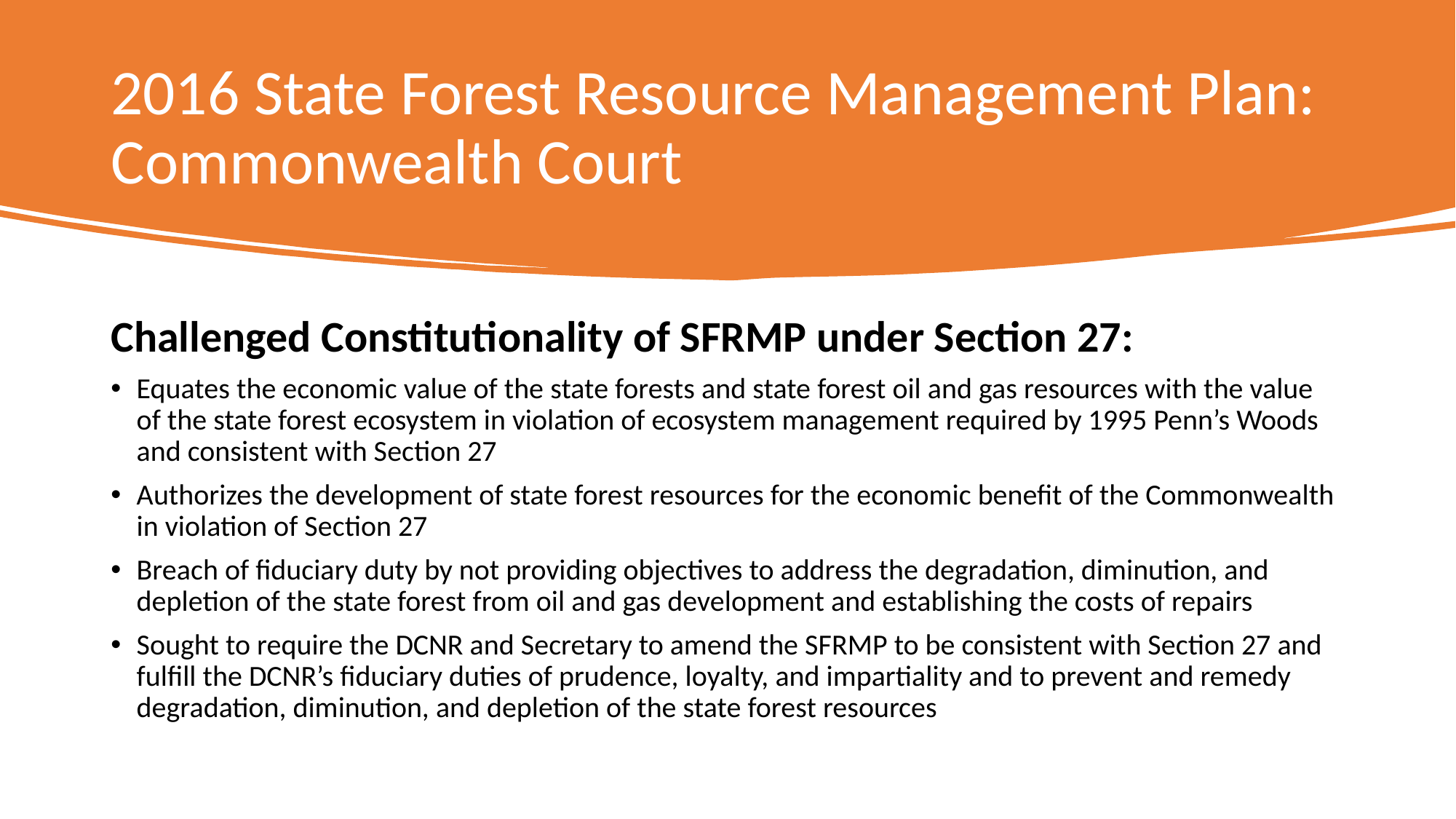

# 2016 State Forest Resource Management Plan: Commonwealth Court
Challenged Constitutionality of SFRMP under Section 27:
Equates the economic value of the state forests and state forest oil and gas resources with the value of the state forest ecosystem in violation of ecosystem management required by 1995 Penn’s Woods and consistent with Section 27
Authorizes the development of state forest resources for the economic benefit of the Commonwealth in violation of Section 27
Breach of fiduciary duty by not providing objectives to address the degradation, diminution, and depletion of the state forest from oil and gas development and establishing the costs of repairs
Sought to require the DCNR and Secretary to amend the SFRMP to be consistent with Section 27 and fulfill the DCNR’s fiduciary duties of prudence, loyalty, and impartiality and to prevent and remedy degradation, diminution, and depletion of the state forest resources